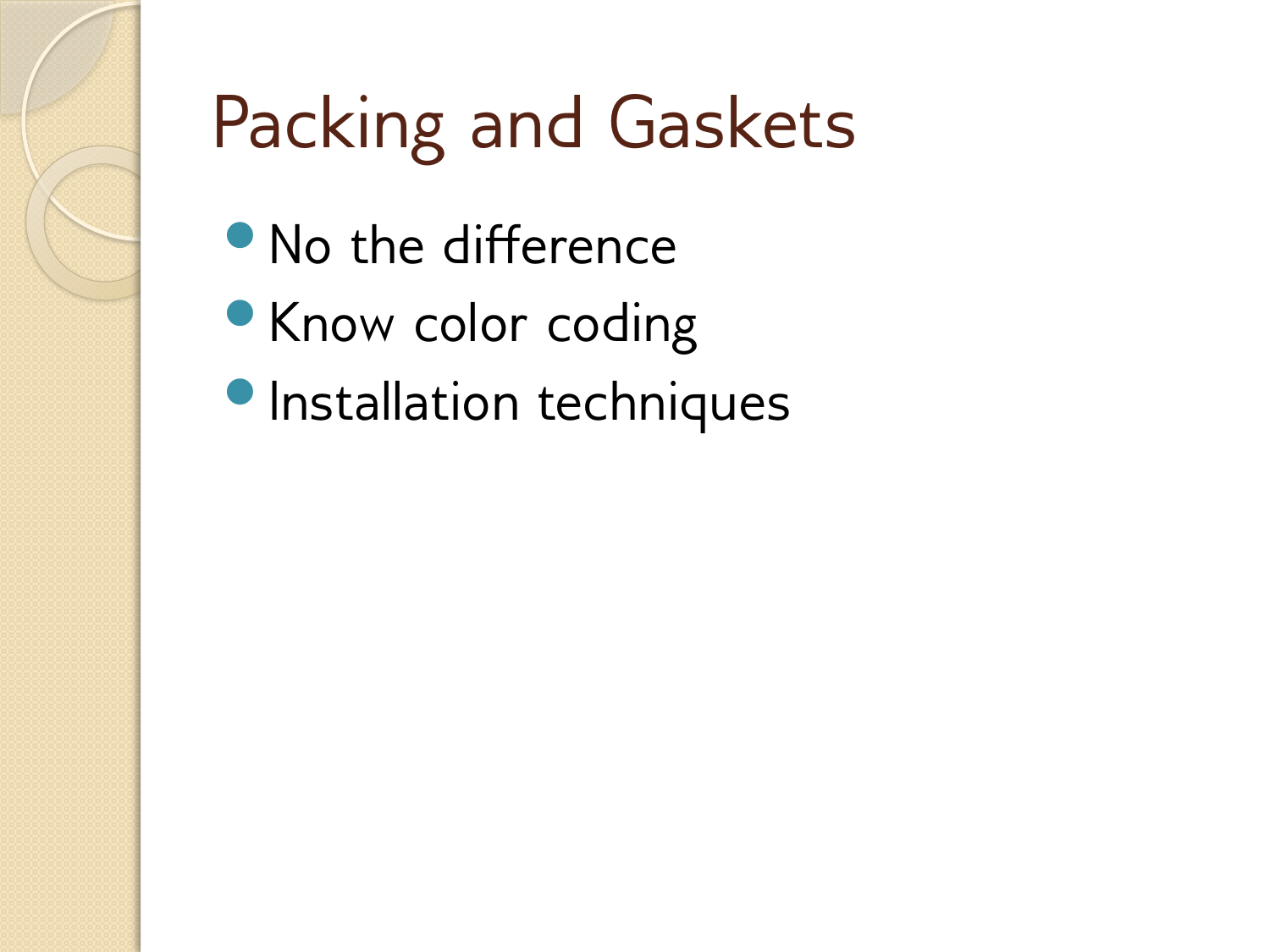

# Packing and Gaskets
No the difference
Know color coding
Installation techniques